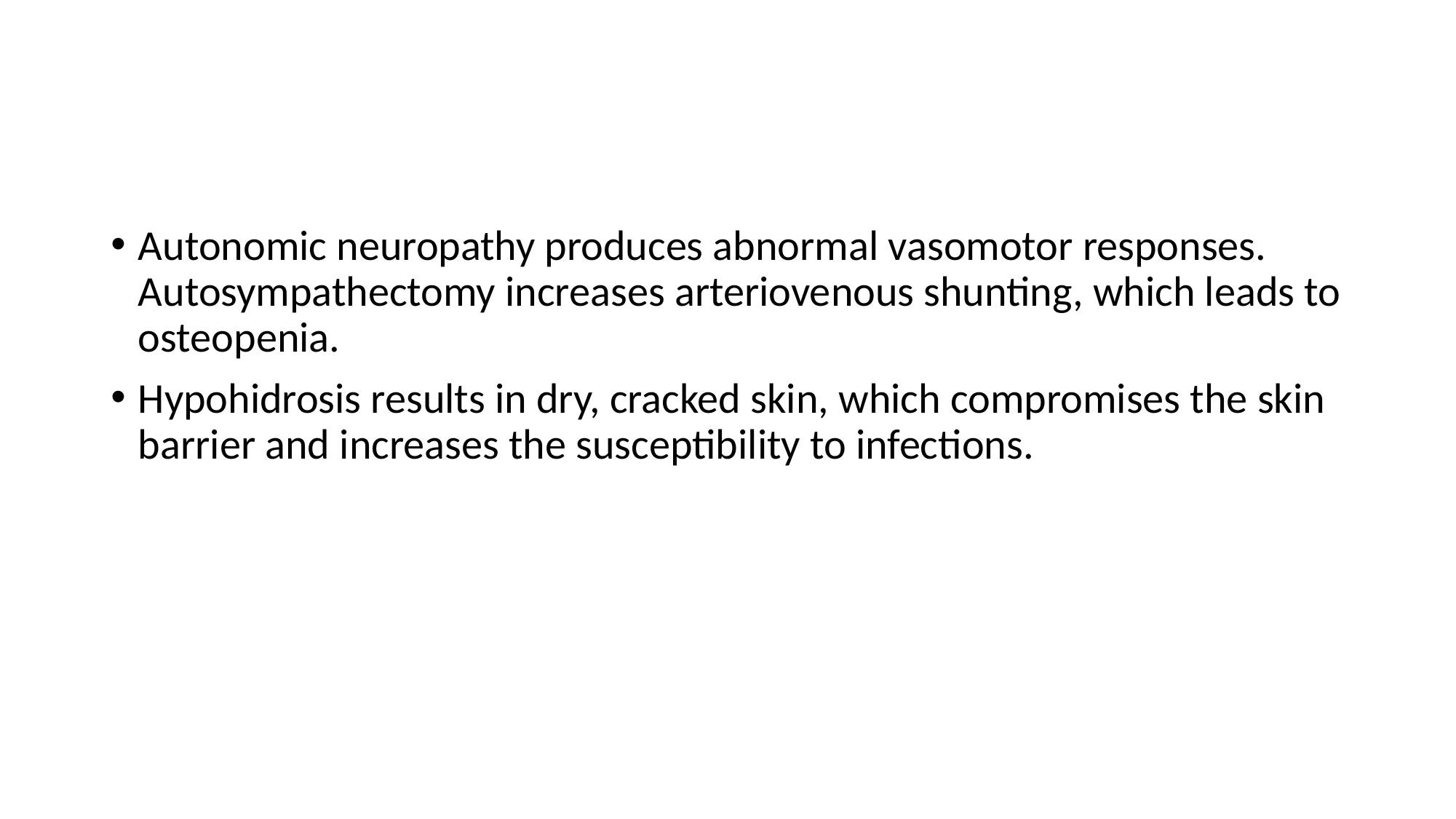

#
Autonomic neuropathy produces abnormal vasomotor responses. Autosympathectomy increases arteriovenous shunting, which leads to osteopenia.
Hypohidrosis results in dry, cracked skin, which compromises the skin barrier and increases the susceptibility to infections.